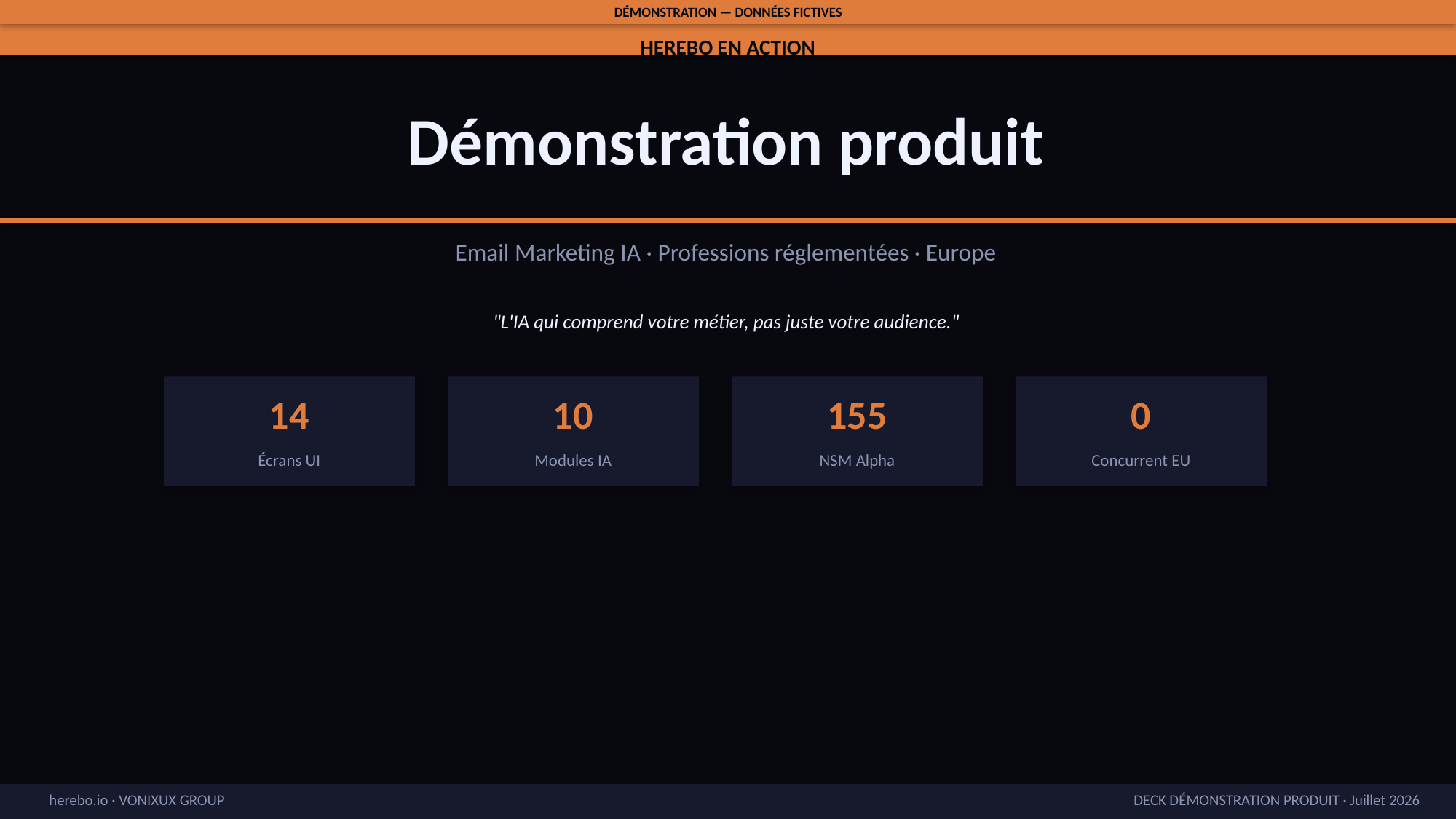

DÉMONSTRATION — DONNÉES FICTIVES
HEREBO EN ACTION
Démonstration produit

Email Marketing IA · Professions réglementées · Europe
"L'IA qui comprend votre métier, pas juste votre audience."

14
10
155
0
Écrans UI
Modules IA
NSM Alpha
Concurrent EU

DECK DÉMONSTRATION PRODUIT · Juillet 2026
herebo.io · VONIXUX GROUP